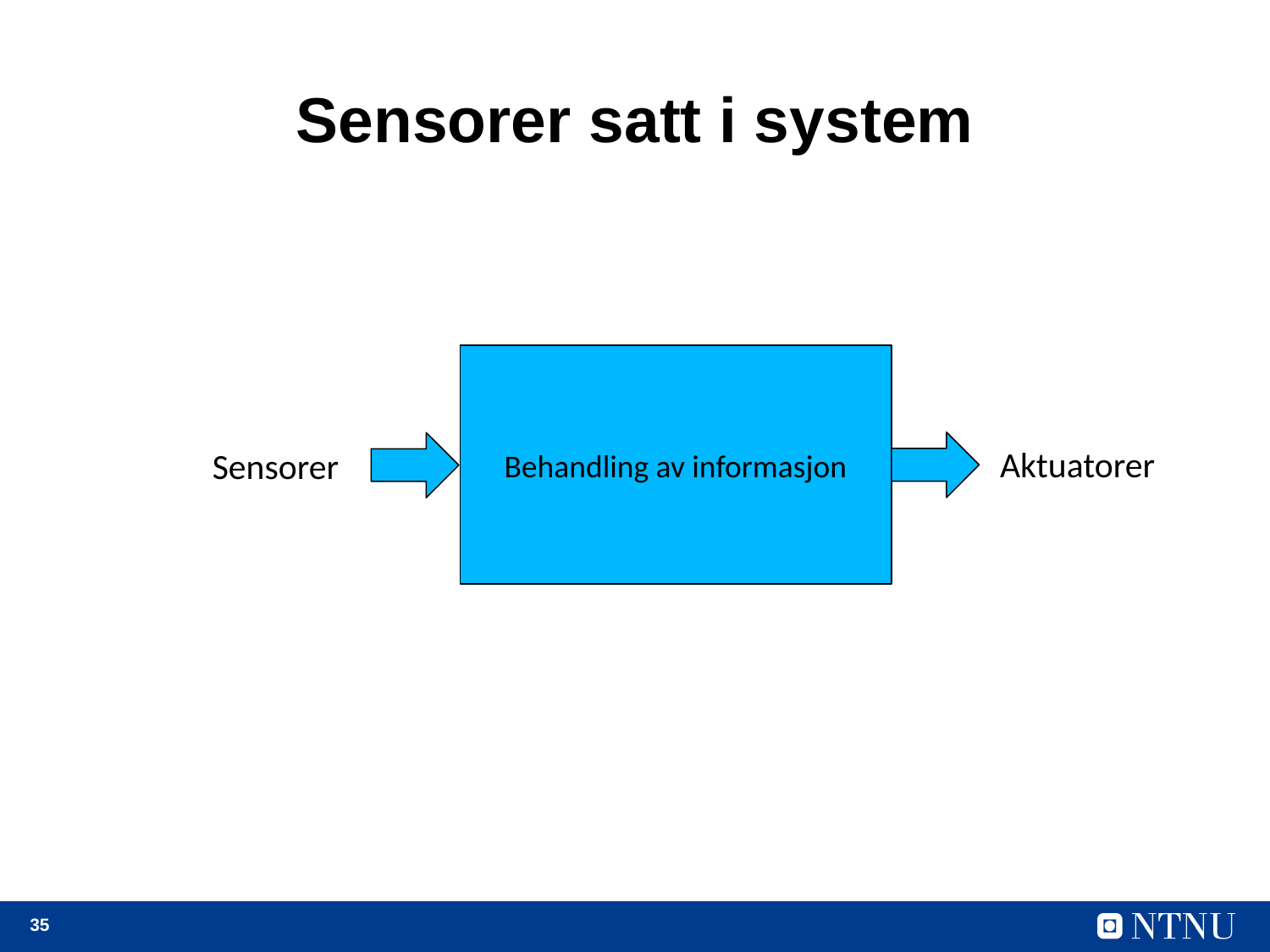

# Sensorer satt i system
Behandling av informasjon

Aktuatorer
Sensorer